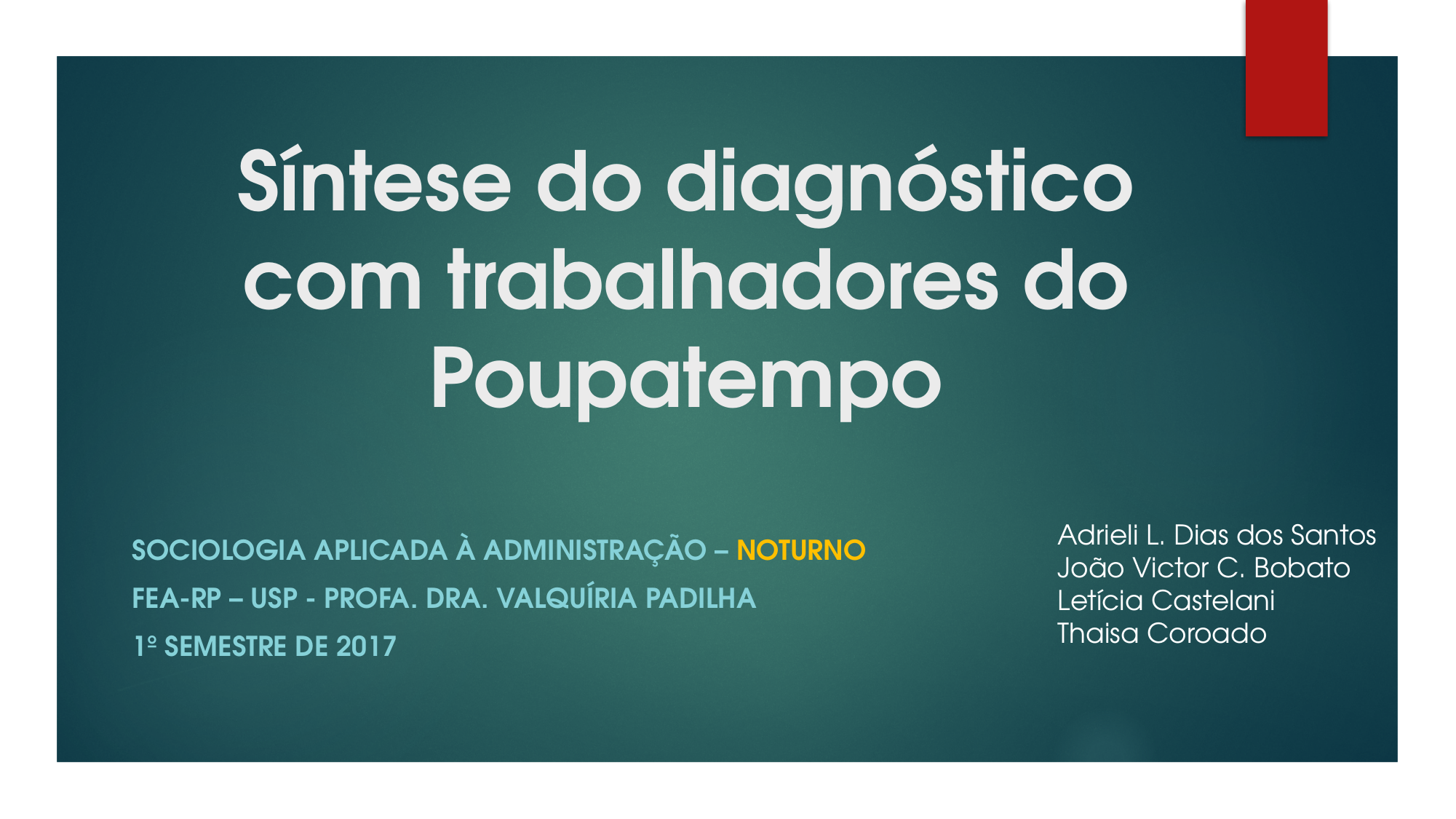

# Síntese do diagnóstico com trabalhadores do Poupatempo
Adrieli L. Dias dos Santos
João Victor C. Bobato
Letícia Castelani
Thaisa Coroado
SOCIOLOGIA APLICADA À ADMINISTRAÇÃO – NOTURNO
FEA-RP – USP - PROFA. DRA. VALQUÍRIA PADILHA
1º SEMESTRE DE 2017